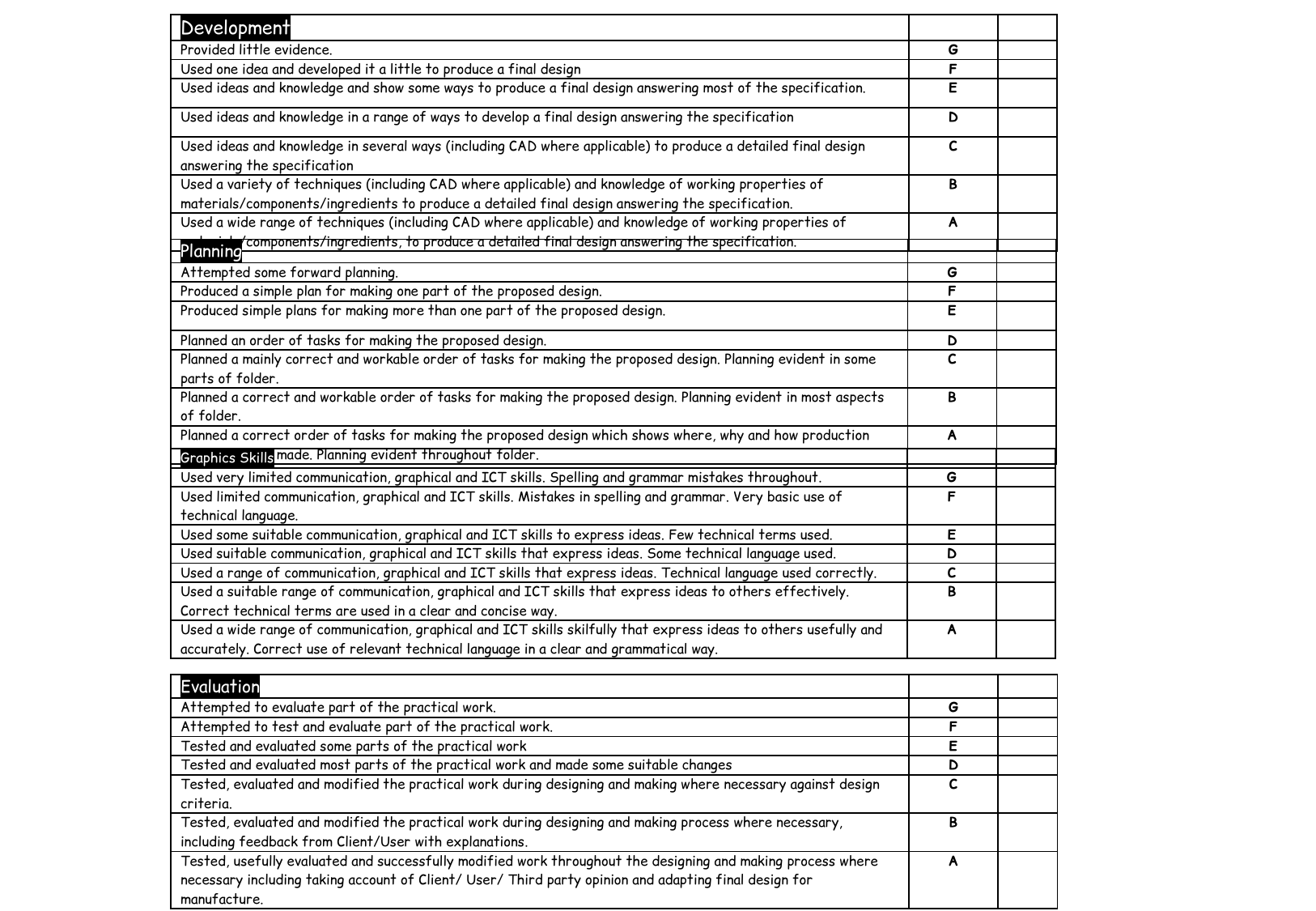

| Development |  |  |
| --- | --- | --- |
| Provided little evidence. | G |  |
| Used one idea and developed it a little to produce a final design | F |  |
| Used ideas and knowledge and show some ways to produce a final design answering most of the specification. | E |  |
| Used ideas and knowledge in a range of ways to develop a final design answering the specification | D |  |
| Used ideas and knowledge in several ways (including CAD where applicable) to produce a detailed final design answering the specification | C |  |
| Used a variety of techniques (including CAD where applicable) and knowledge of working properties of materials/components/ingredients to produce a detailed final design answering the specification. | B |  |
| Used a wide range of techniques (including CAD where applicable) and knowledge of working properties of materials/components/ingredients, to produce a detailed final design answering the specification. | A |  |
| Planning |  |  |
| --- | --- | --- |
| Attempted some forward planning. | G |  |
| Produced a simple plan for making one part of the proposed design. | F |  |
| Produced simple plans for making more than one part of the proposed design. | E |  |
| Planned an order of tasks for making the proposed design. | D |  |
| Planned a mainly correct and workable order of tasks for making the proposed design. Planning evident in some parts of folder. | C |  |
| Planned a correct and workable order of tasks for making the proposed design. Planning evident in most aspects of folder. | B |  |
| Planned a correct order of tasks for making the proposed design which shows where, why and how production decisions were made. Planning evident throughout folder. | A |  |

| Graphics Skills |  |  |
| --- | --- | --- |
| Used very limited communication, graphical and ICT skills. Spelling and grammar mistakes throughout. | G |  |
| Used limited communication, graphical and ICT skills. Mistakes in spelling and grammar. Very basic use of technical language. | F |  |
| Used some suitable communication, graphical and ICT skills to express ideas. Few technical terms used. | E |  |
| Used suitable communication, graphical and ICT skills that express ideas. Some technical language used. | D |  |
| Used a range of communication, graphical and ICT skills that express ideas. Technical language used correctly. | C |  |
| Used a suitable range of communication, graphical and ICT skills that express ideas to others effectively. Correct technical terms are used in a clear and concise way. | B |  |
| Used a wide range of communication, graphical and ICT skills skilfully that express ideas to others usefully and accurately. Correct use of relevant technical language in a clear and grammatical way. | A |  |
| Evaluation |  |  |
| --- | --- | --- |
| Attempted to evaluate part of the practical work. | G |  |
| Attempted to test and evaluate part of the practical work. | F |  |
| Tested and evaluated some parts of the practical work | E |  |
| Tested and evaluated most parts of the practical work and made some suitable changes | D |  |
| Tested, evaluated and modified the practical work during designing and making where necessary against design criteria. | C |  |
| Tested, evaluated and modified the practical work during designing and making process where necessary, including feedback from Client/User with explanations. | B |  |
| Tested, usefully evaluated and successfully modified work throughout the designing and making process where necessary including taking account of Client/ User/ Third party opinion and adapting final design for manufacture. | A |  |